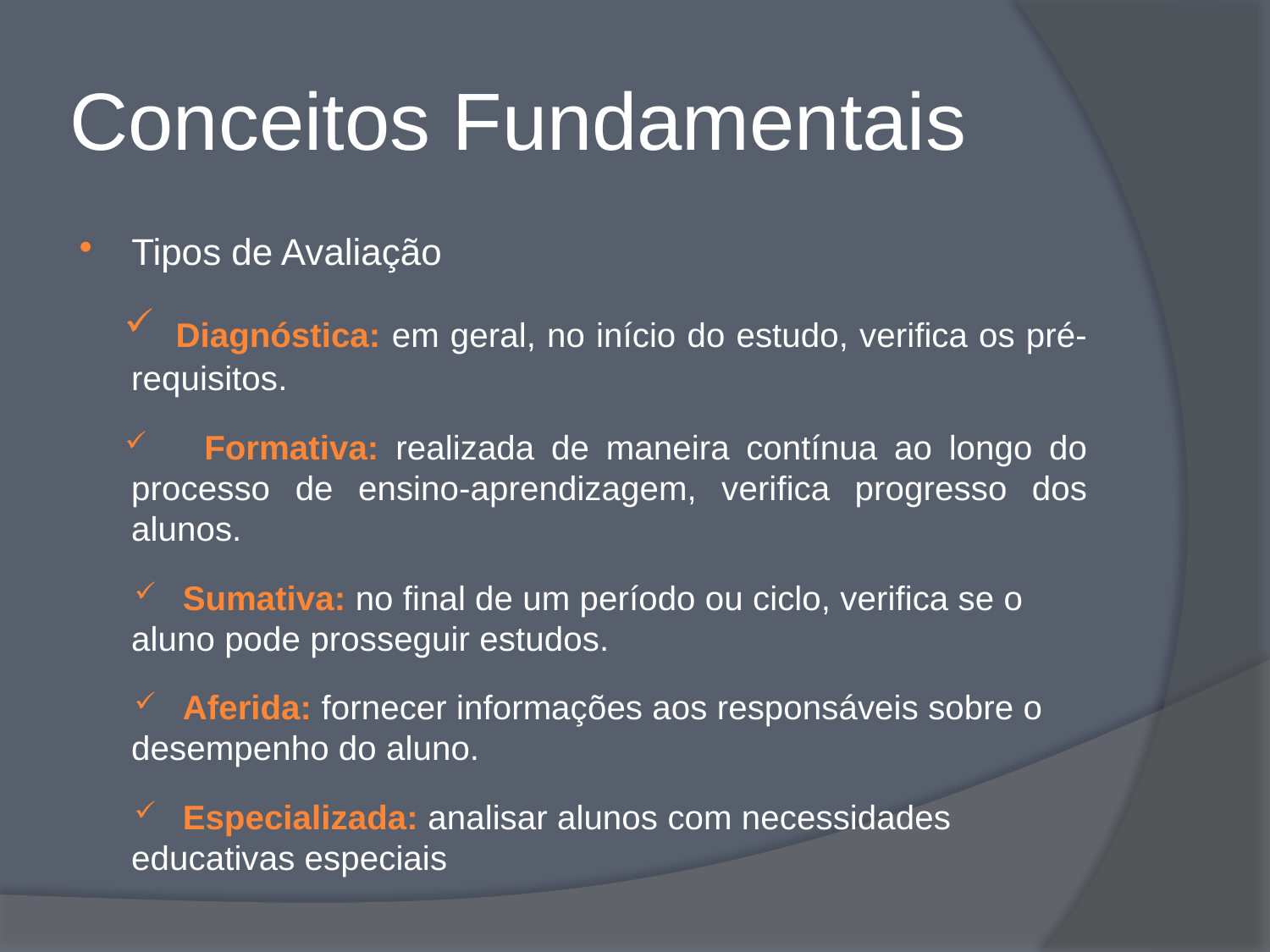

# Conceitos Fundamentais
Tipos de Avaliação
 Diagnóstica: em geral, no início do estudo, verifica os pré-requisitos.
   Formativa: realizada de maneira contínua ao longo do processo de ensino-aprendizagem, verifica progresso dos alunos.
   Sumativa: no final de um período ou ciclo, verifica se o aluno pode prosseguir estudos.
   Aferida: fornecer informações aos responsáveis sobre o desempenho do aluno.
   Especializada: analisar alunos com necessidades educativas especiais